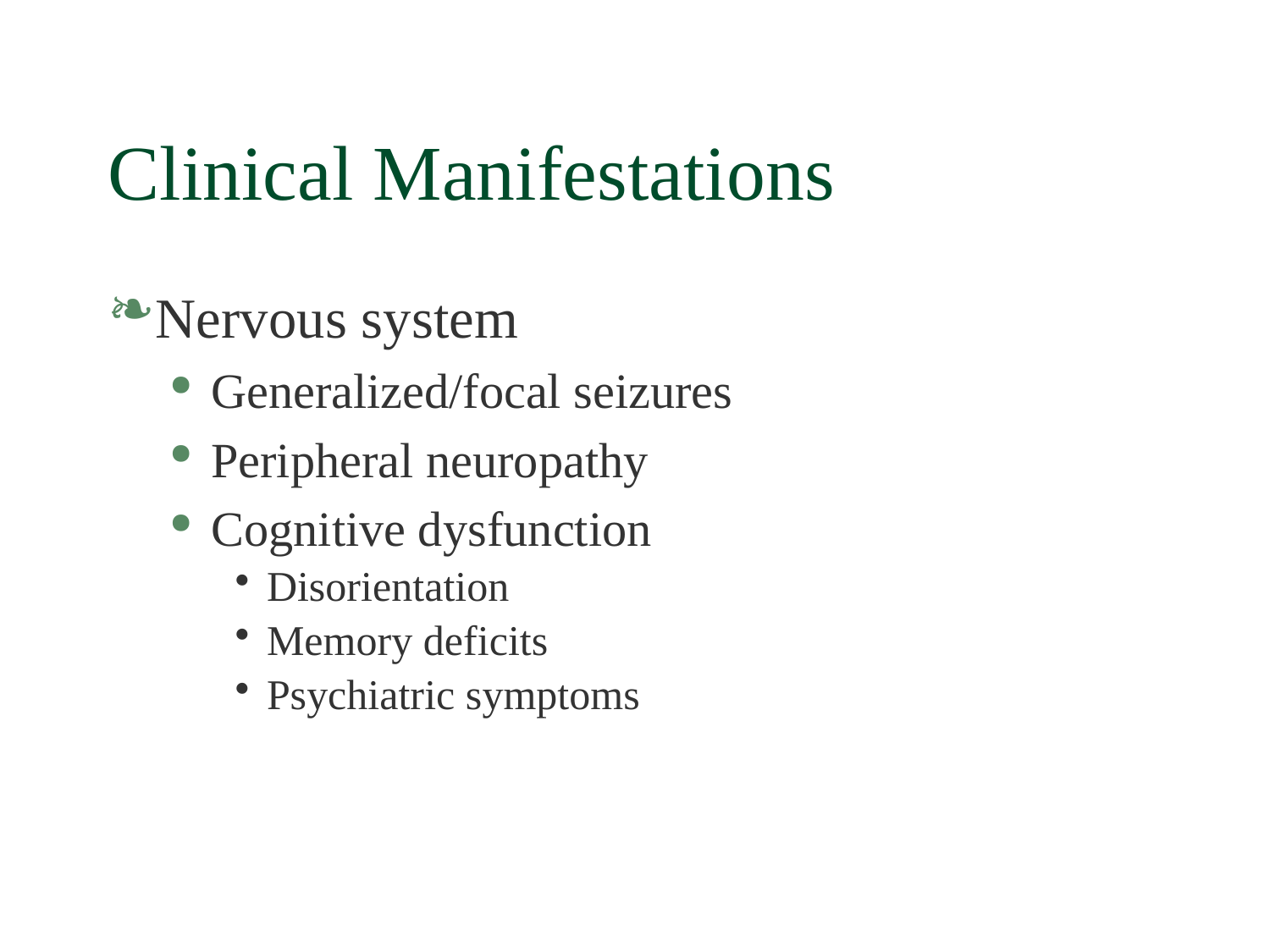

# Clinical Manifestations
Nervous system
Generalized/focal seizures
Peripheral neuropathy
Cognitive dysfunction
Disorientation
Memory deficits
Psychiatric symptoms